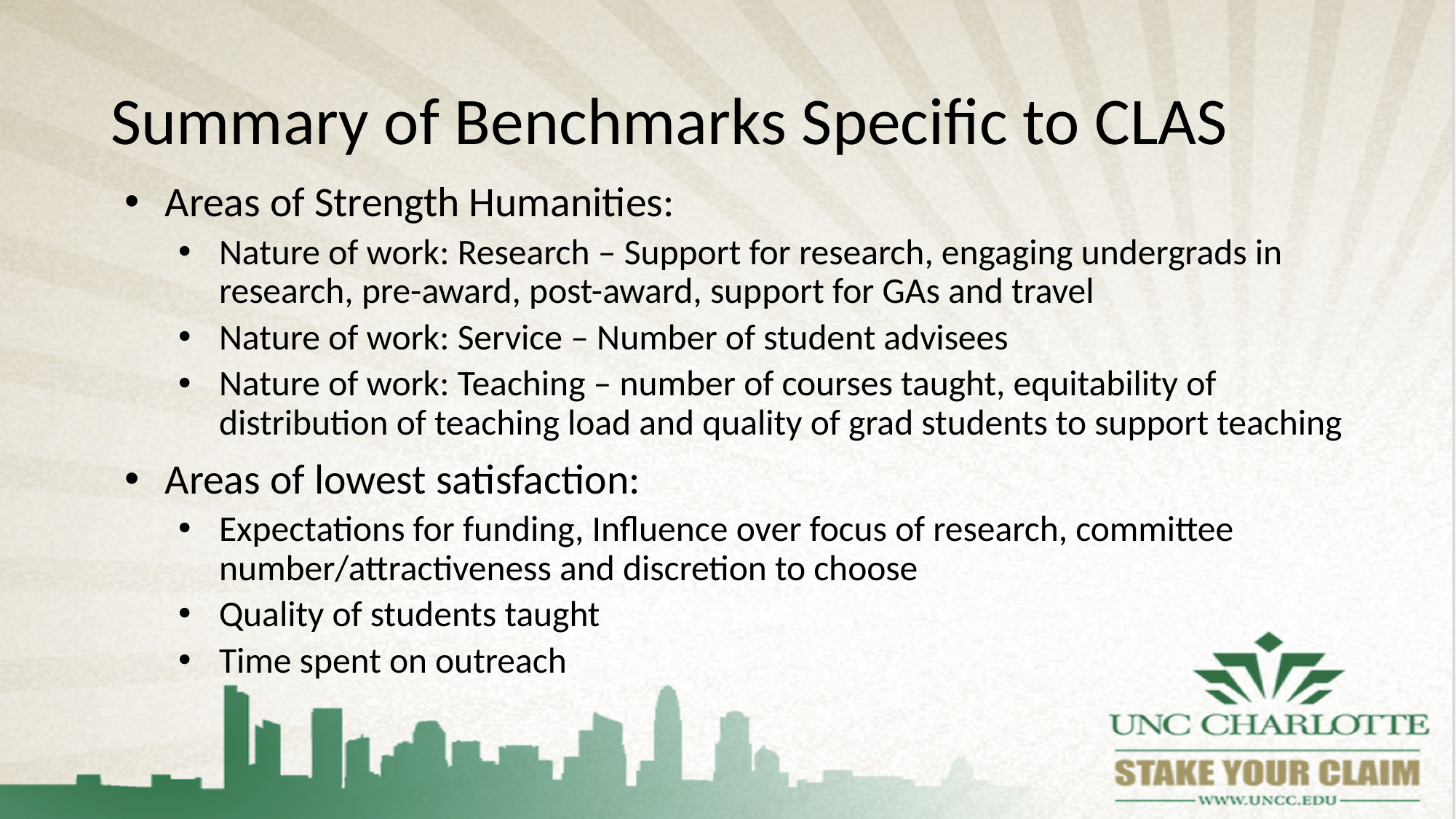

# Summary of Benchmarks Specific to CLAS
Areas of Strength Humanities:
Nature of work: Research – Support for research, engaging undergrads in research, pre-award, post-award, support for GAs and travel
Nature of work: Service – Number of student advisees
Nature of work: Teaching – number of courses taught, equitability of distribution of teaching load and quality of grad students to support teaching
Areas of lowest satisfaction:
Expectations for funding, Influence over focus of research, committee number/attractiveness and discretion to choose
Quality of students taught
Time spent on outreach